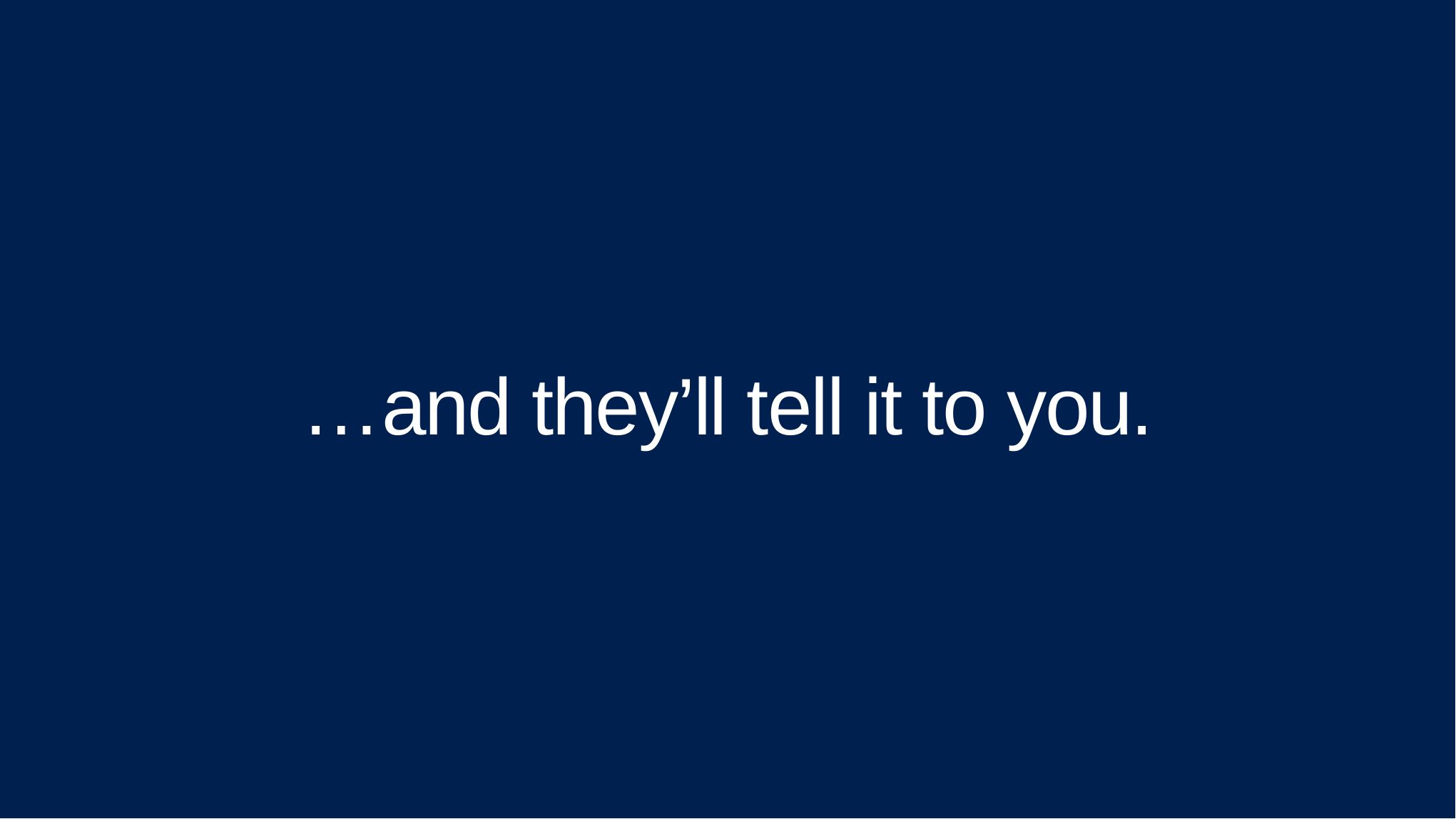

# …and they’ll tell it to you.